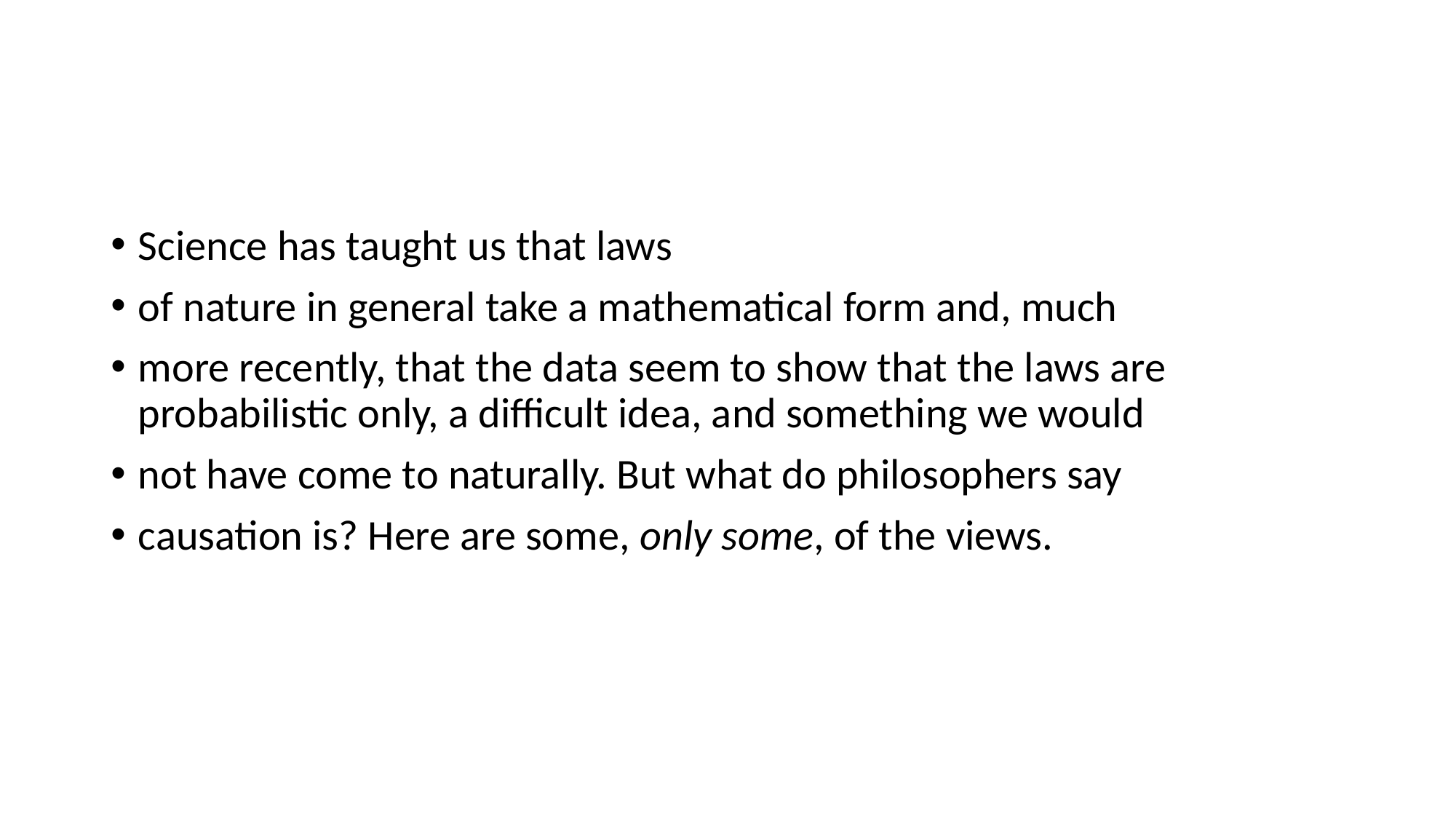

#
Science has taught us that laws
of nature in general take a mathematical form and, much
more recently, that the data seem to show that the laws are probabilistic only, a difficult idea, and something we would
not have come to naturally. But what do philosophers say
causation is? Here are some, only some, of the views.